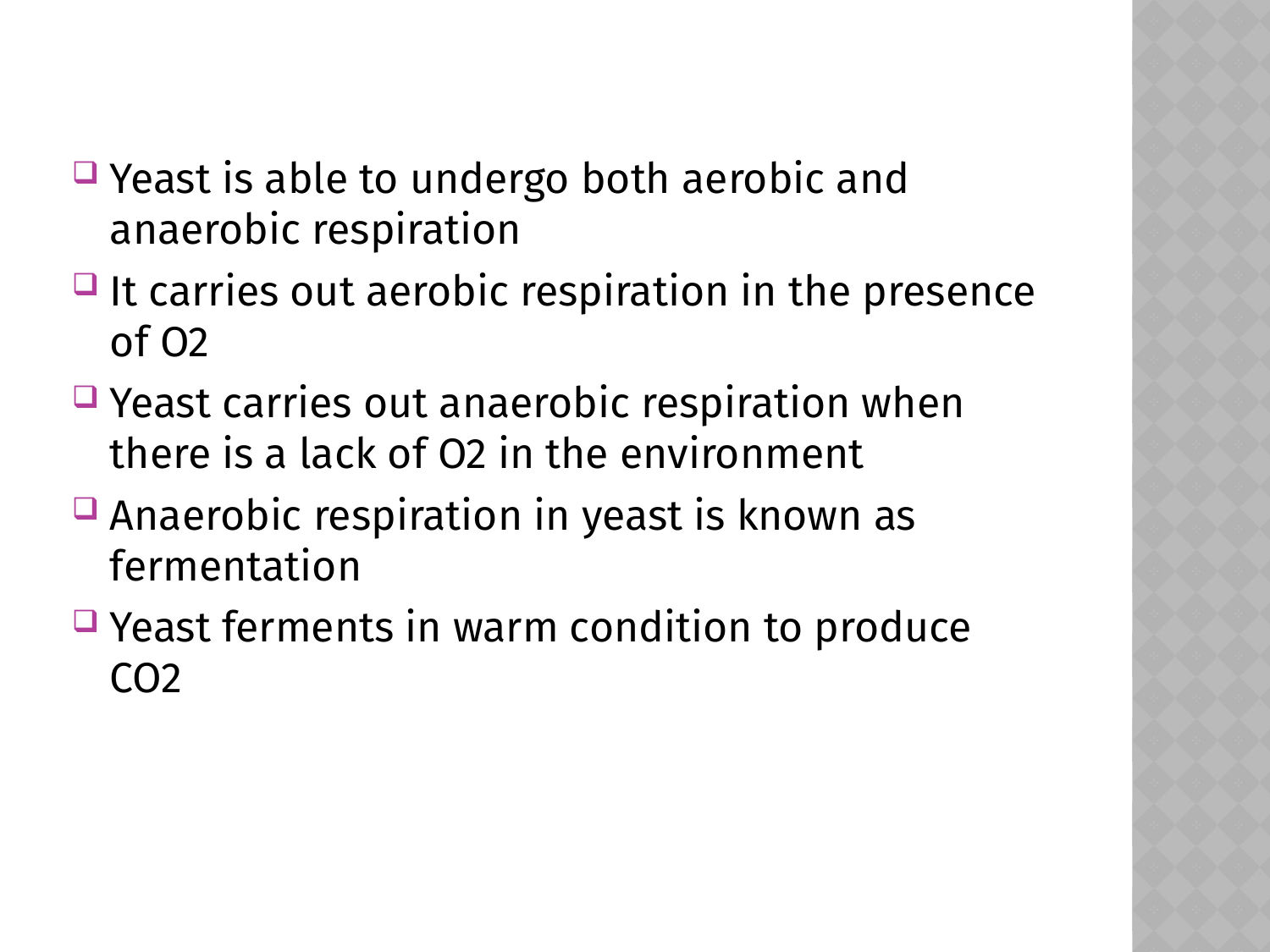

Yeast is able to undergo both aerobic and anaerobic respiration
It carries out aerobic respiration in the presence of O2
Yeast carries out anaerobic respiration when there is a lack of O2 in the environment
Anaerobic respiration in yeast is known as fermentation
Yeast ferments in warm condition to produce CO2